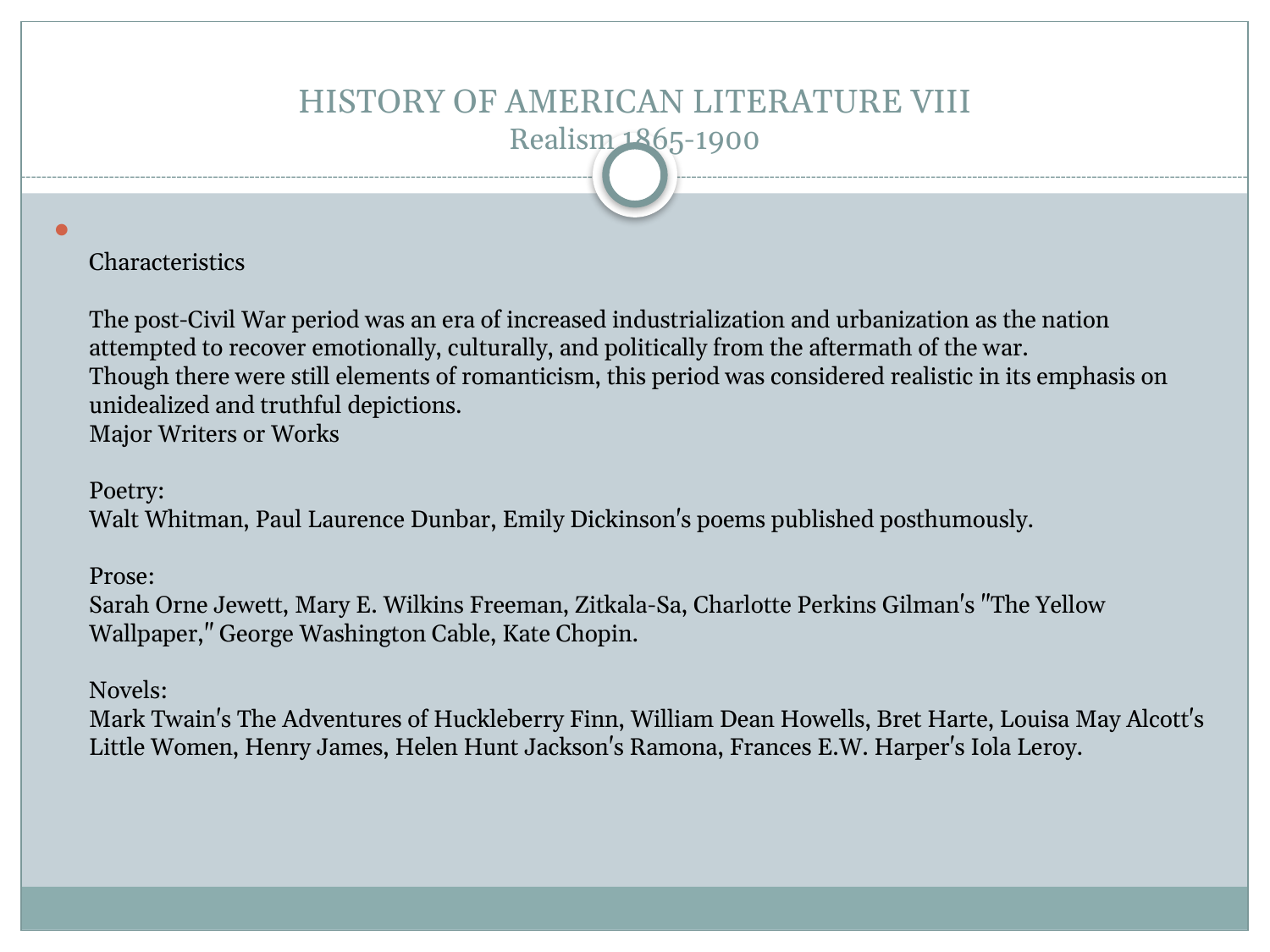

# HISTORY OF AMERICAN LITERATURE VIII Realism 1865-1900
Characteristics
The post-Civil War period was an era of increased industrialization and urbanization as the nation attempted to recover emotionally, culturally, and politically from the aftermath of the war.
Though there were still elements of romanticism, this period was considered realistic in its emphasis on unidealized and truthful depictions.
Major Writers or Works
Poetry:
Walt Whitman, Paul Laurence Dunbar, Emily Dickinson's poems published posthumously.
Prose:
Sarah Orne Jewett, Mary E. Wilkins Freeman, Zitkala-Sa, Charlotte Perkins Gilman's "The Yellow Wallpaper," George Washington Cable, Kate Chopin.
Novels:
Mark Twain's The Adventures of Huckleberry Finn, William Dean Howells, Bret Harte, Louisa May Alcott's Little Women, Henry James, Helen Hunt Jackson's Ramona, Frances E.W. Harper's Iola Leroy.